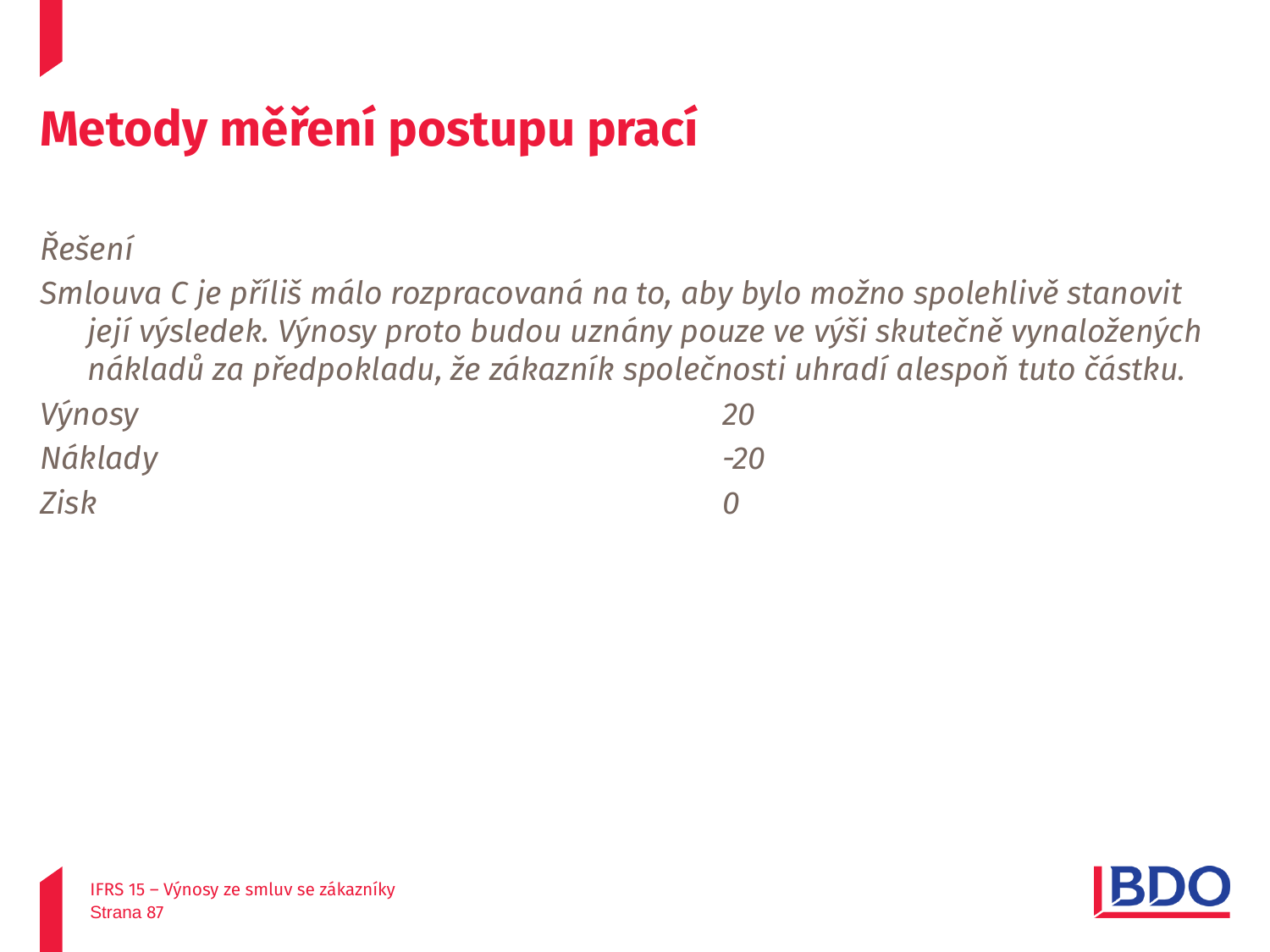

# Metody měření postupu prací
Řešení
Smlouva C je příliš málo rozpracovaná na to, aby bylo možno spolehlivě stanovit její výsledek. Výnosy proto budou uznány pouze ve výši skutečně vynaložených nákladů za předpokladu, že zákazník společnosti uhradí alespoň tuto částku.
Výnosy					20
Náklady					-20
Zisk					0

IFRS 15 – Výnosy ze smluv se zákazníky
Strana 87